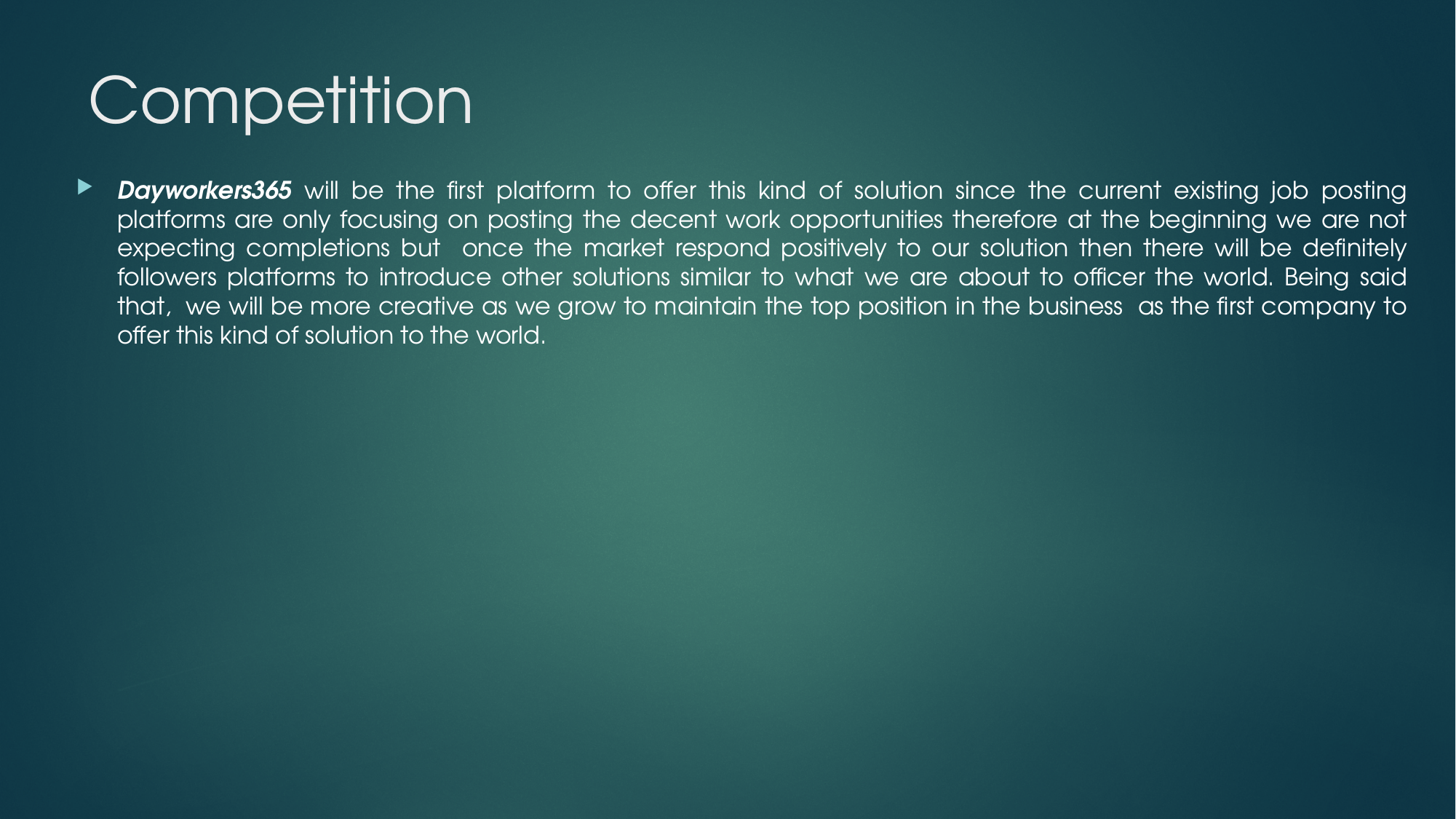

# Competition
Dayworkers365 will be the first platform to offer this kind of solution since the current existing job posting platforms are only focusing on posting the decent work opportunities therefore at the beginning we are not expecting completions but  once the market respond positively to our solution then there will be definitely followers platforms to introduce other solutions similar to what we are about to officer the world. Being said that,  we will be more creative as we grow to maintain the top position in the business  as the first company to offer this kind of solution to the world.